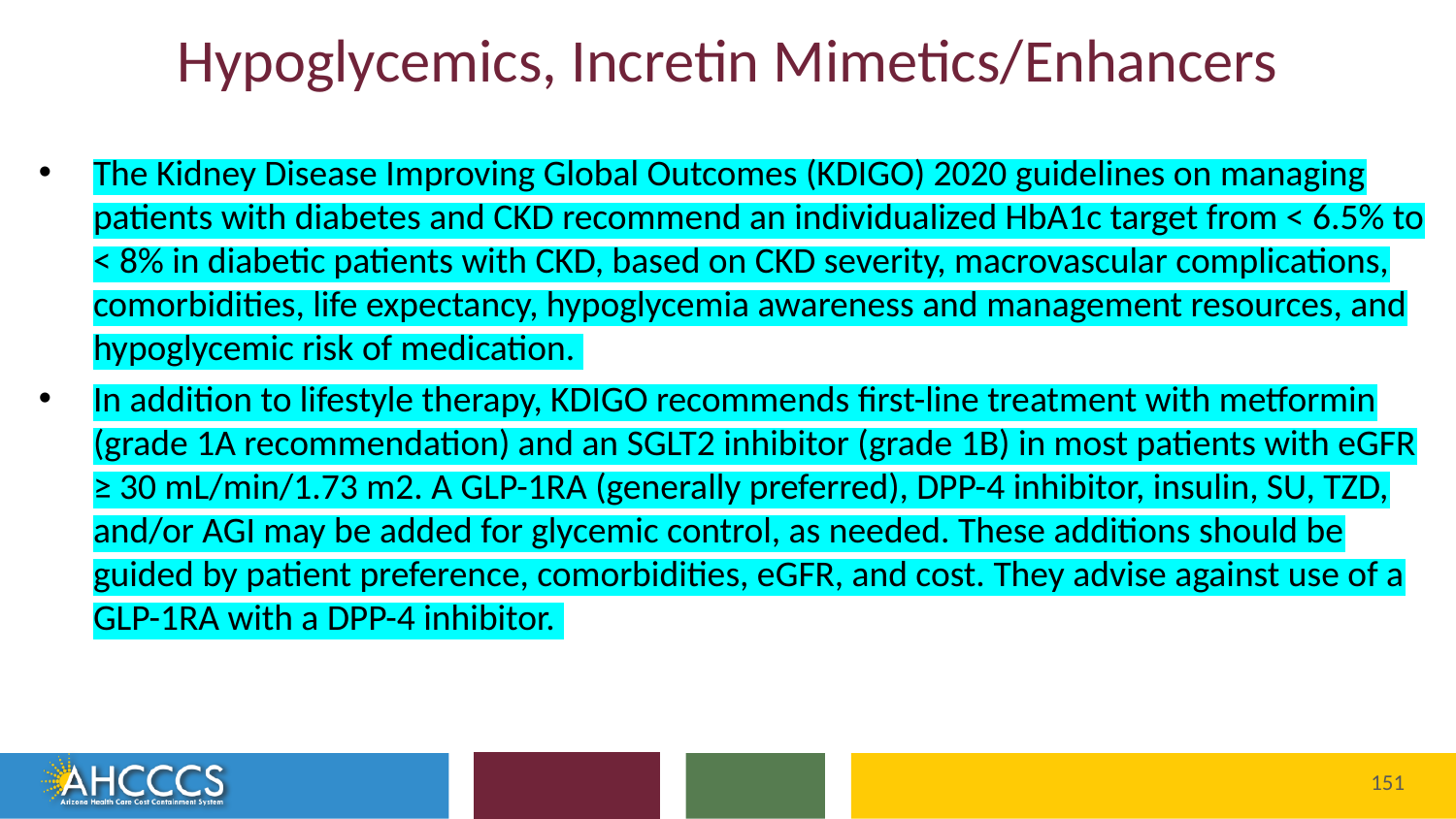

# Hypoglycemics, Incretin Mimetics/Enhancers
The Kidney Disease Improving Global Outcomes (KDIGO) 2020 guidelines on managing patients with diabetes and CKD recommend an individualized HbA1c target from < 6.5% to < 8% in diabetic patients with CKD, based on CKD severity, macrovascular complications, comorbidities, life expectancy, hypoglycemia awareness and management resources, and hypoglycemic risk of medication.
In addition to lifestyle therapy, KDIGO recommends first-line treatment with metformin (grade 1A recommendation) and an SGLT2 inhibitor (grade 1B) in most patients with eGFR ≥ 30 mL/min/1.73 m2. A GLP-1RA (generally preferred), DPP-4 inhibitor, insulin, SU, TZD, and/or AGI may be added for glycemic control, as needed. These additions should be guided by patient preference, comorbidities, eGFR, and cost. They advise against use of a GLP-1RA with a DPP-4 inhibitor.